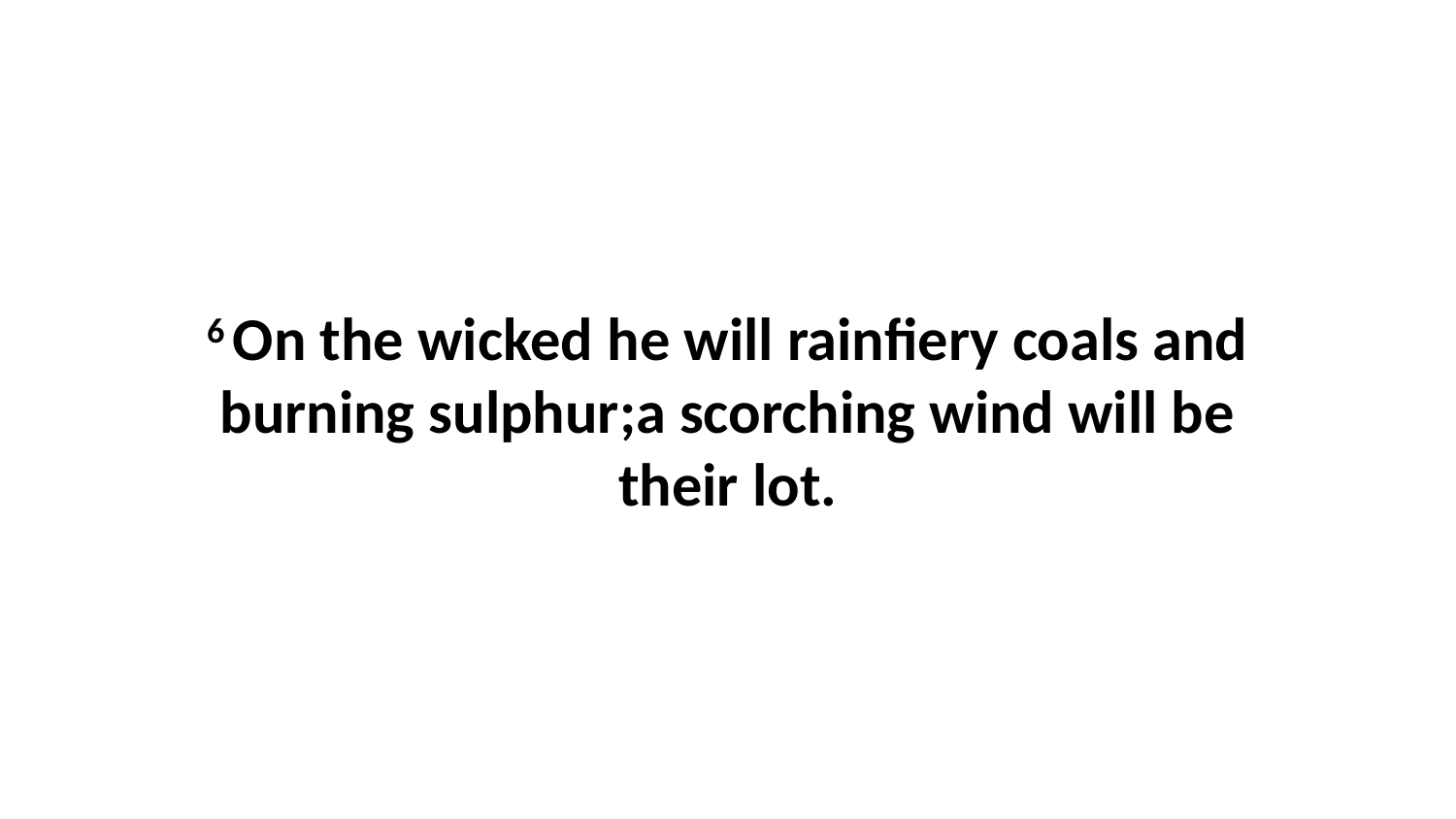

6 On the wicked he will rainfiery coals and burning sulphur;a scorching wind will be their lot.